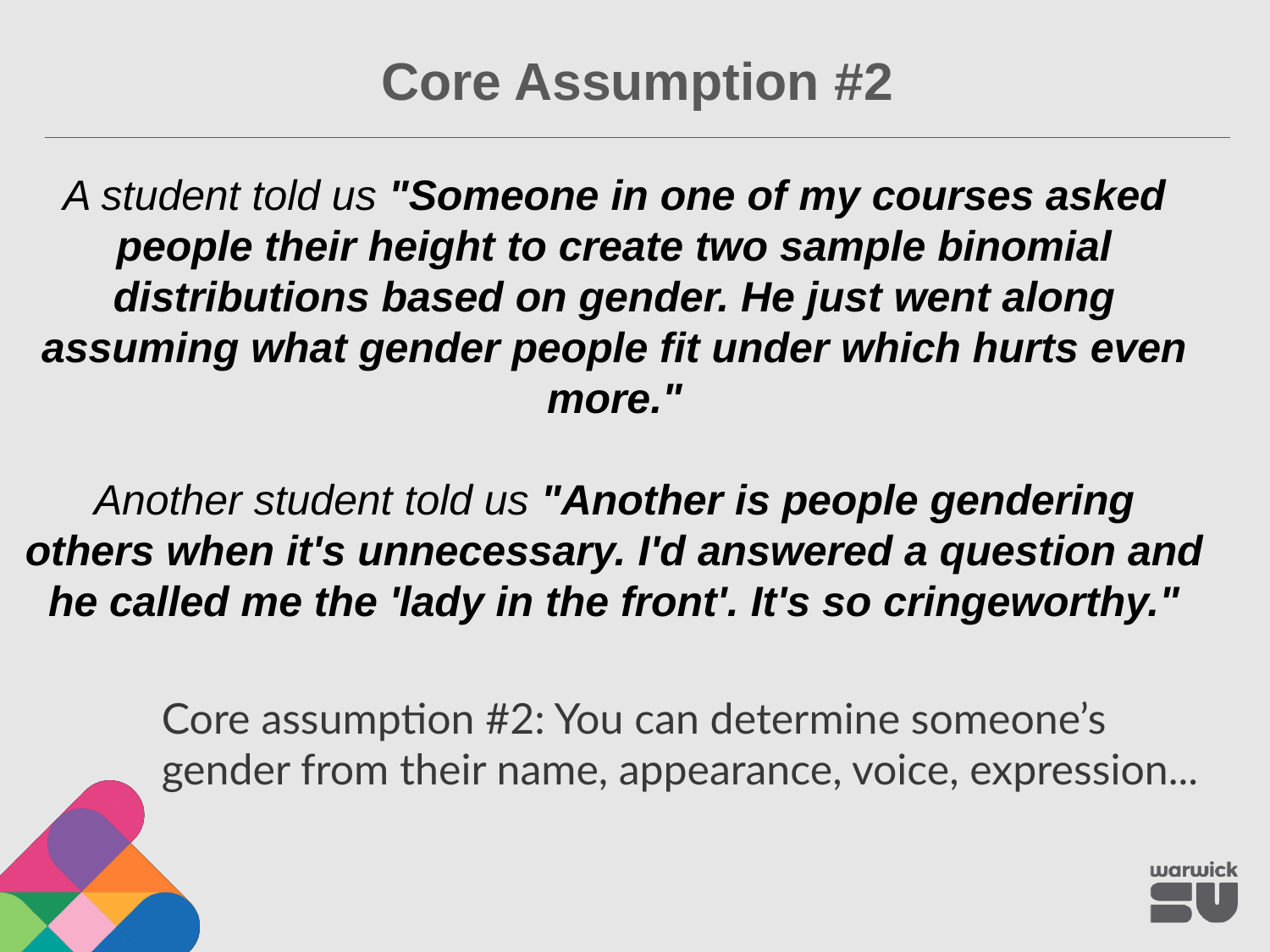

Core Assumption #2
A student told us "Someone in one of my courses asked people their height to create two sample binomial distributions based on gender. He just went along assuming what gender people fit under which hurts even more."
Another student told us "Another is people gendering others when it's unnecessary. I'd answered a question and he called me the 'lady in the front'. It's so cringeworthy."
Core assumption #2: You can determine someone’s gender from their name, appearance, voice, expression...